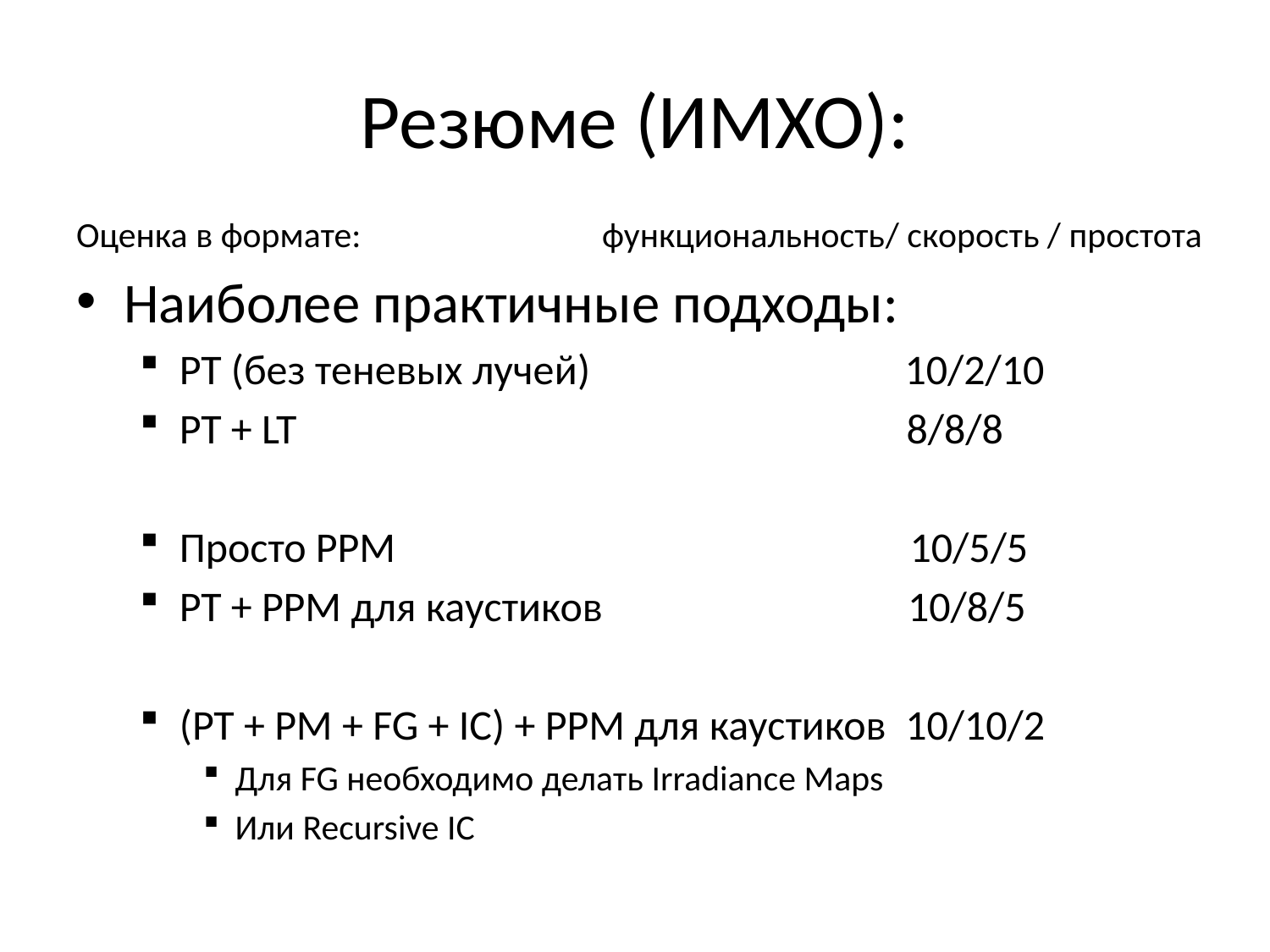

# Резюме (ИМХО):
Оценка в формате:                              функциональность/ скорость / простота
Наиболее практичные подходы:
PT (без теневых лучей)                                 10/2/10
PT + LT                                                                8/8/8

Просто PPM                                                      10/5/5
PT + PPM для каустиков                                10/8/5

(PT + PM + FG + IC) + PPM для каустиков  10/10/2
Для FG необходимо делать Irradiance Maps
Или Recursive IC